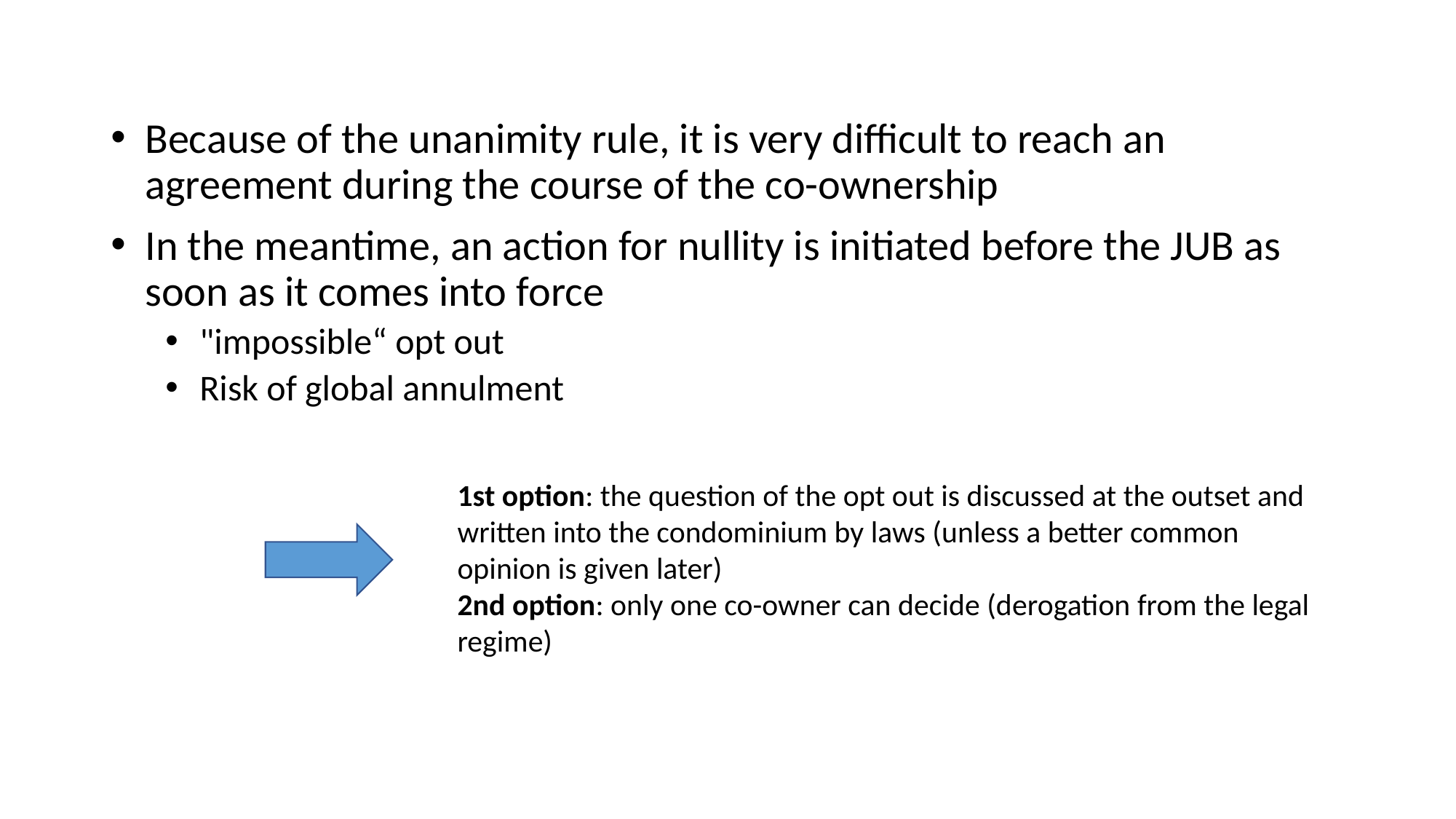

Because of the unanimity rule, it is very difficult to reach an agreement during the course of the co-ownership
In the meantime, an action for nullity is initiated before the JUB as soon as it comes into force
"impossible“ opt out
Risk of global annulment
1st option: the question of the opt out is discussed at the outset and written into the condominium by laws (unless a better common opinion is given later)
2nd option: only one co-owner can decide (derogation from the legal regime)